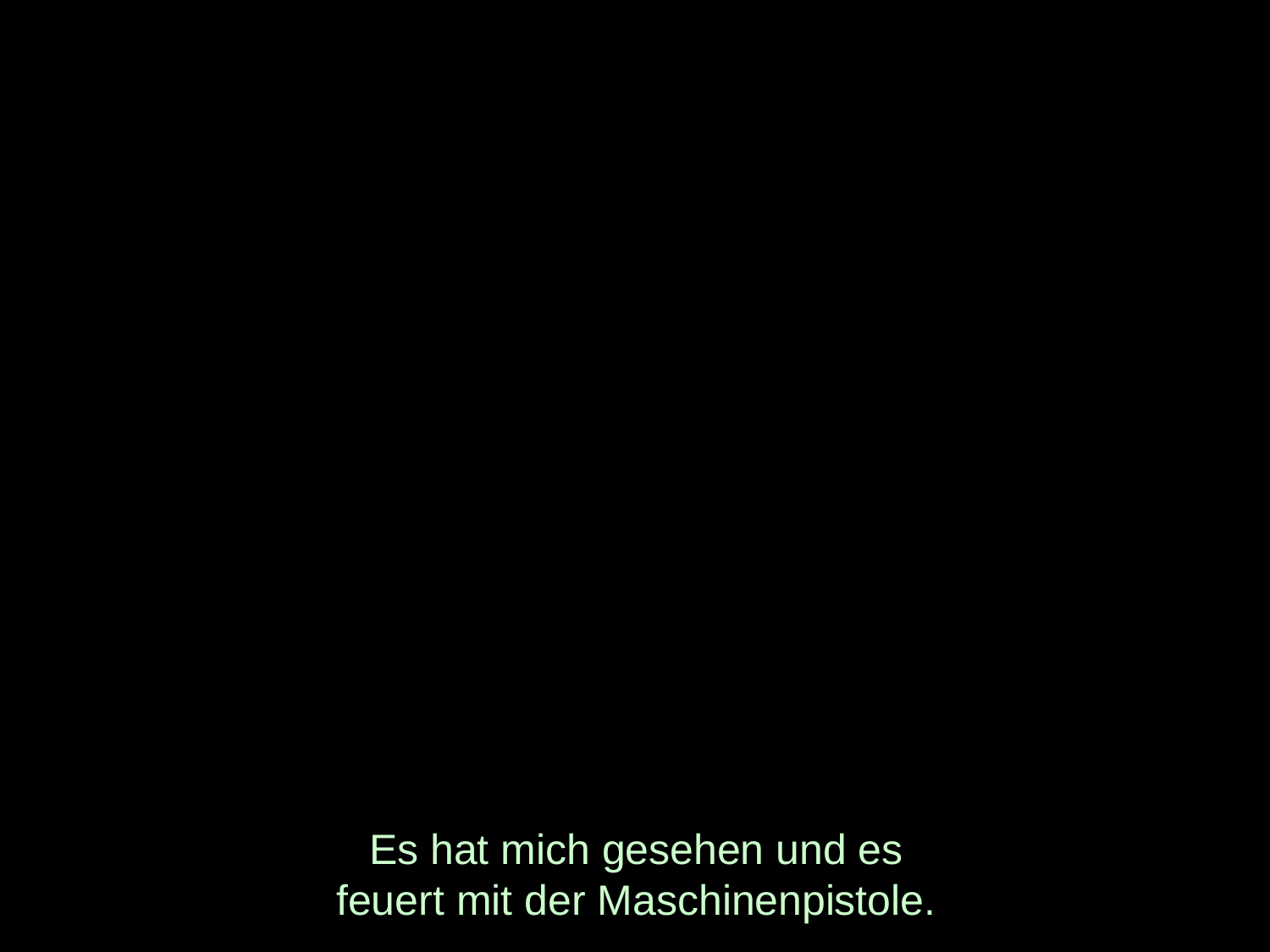

# Es hat mich gesehen und es feuert mit der Maschinenpistole.